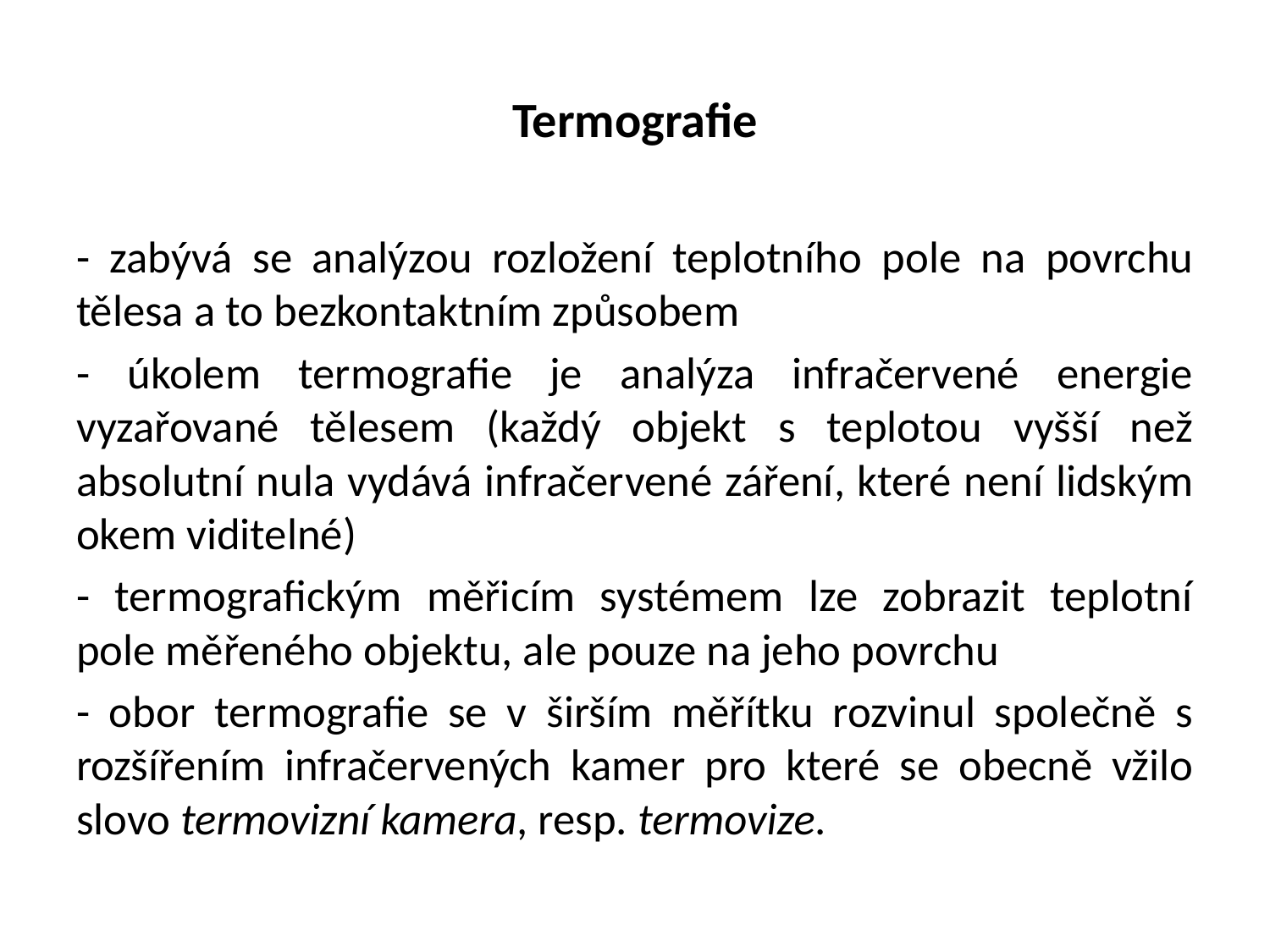

# Termografie
- zabývá se analýzou rozložení teplotního pole na povrchu tělesa a to bezkontaktním způsobem
- úkolem termografie je analýza infračervené energie vyzařované tělesem (každý objekt s teplotou vyšší než absolutní nula vydává infračervené záření, které není lidským okem viditelné)
- termografickým měřicím systémem lze zobrazit teplotní pole měřeného objektu, ale pouze na jeho povrchu
- obor termografie se v širším měřítku rozvinul společně s rozšířením infračervených kamer pro které se obecně vžilo slovo termovizní kamera, resp. termovize.